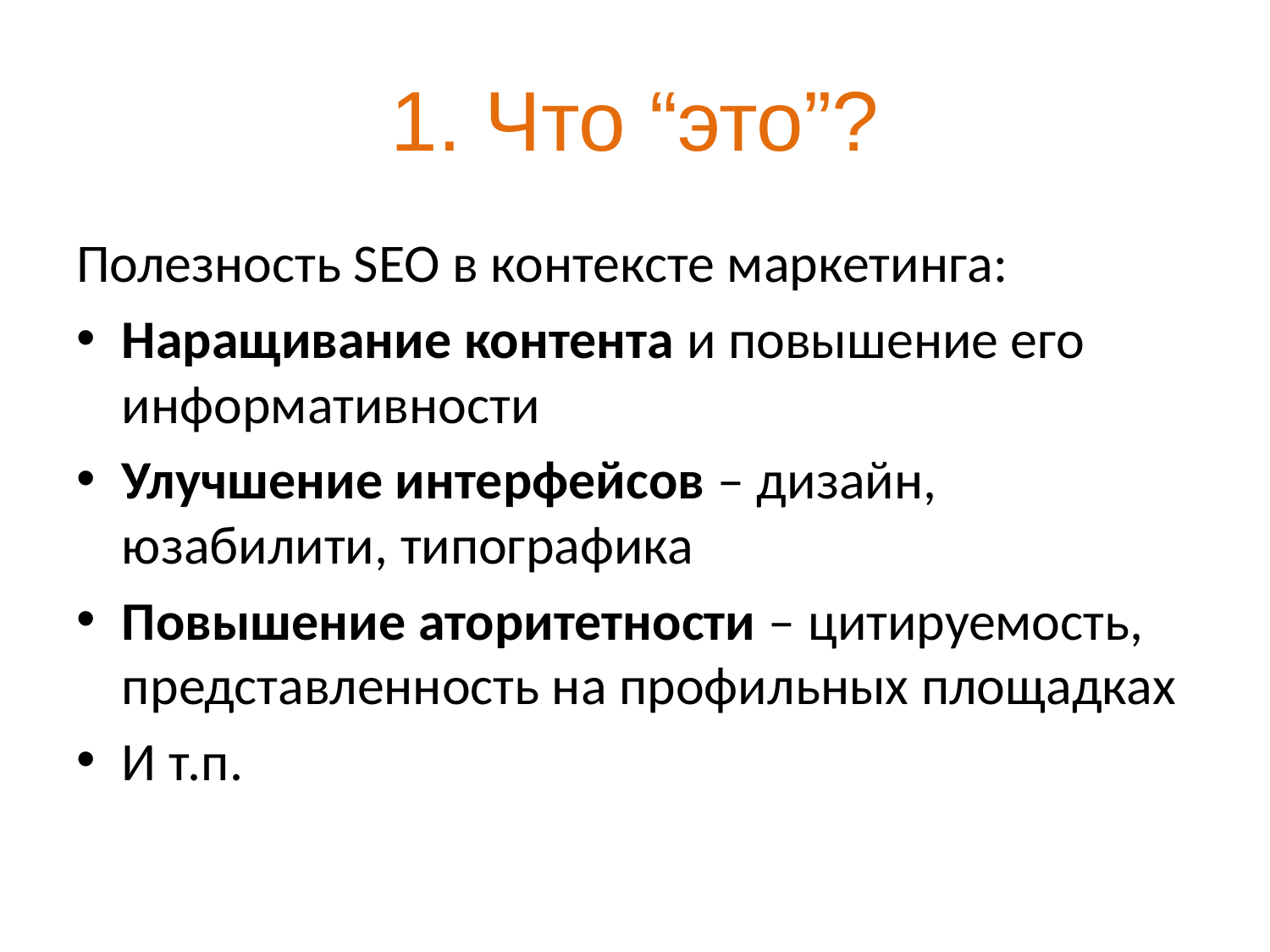

# 1. Что “это”?
Полезность SEO в контексте маркетинга:
Наращивание контента и повышение его информативности
Улучшение интерфейсов – дизайн, юзабилити, типографика
Повышение аторитетности – цитируемость, представленность на профильных площадках
И т.п.